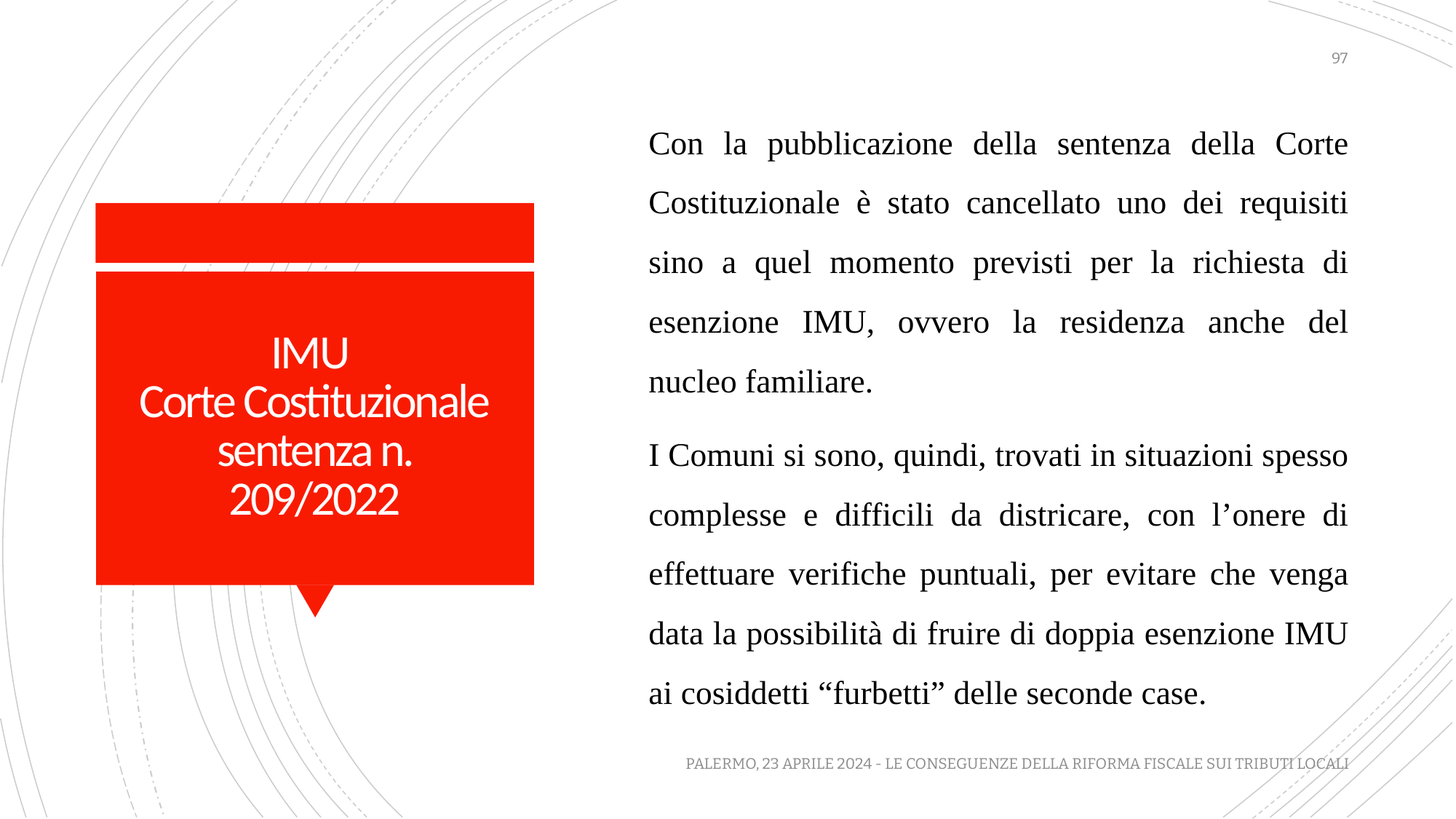

97
Con la pubblicazione della sentenza della Corte Costituzionale è stato cancellato uno dei requisiti sino a quel momento previsti per la richiesta di esenzione IMU, ovvero la residenza anche del nucleo familiare.
I Comuni si sono, quindi, trovati in situazioni spesso complesse e difficili da districare, con l’onere di effettuare verifiche puntuali, per evitare che venga data la possibilità di fruire di doppia esenzione IMU ai cosiddetti “furbetti” delle seconde case.

# IMU Corte Costituzionale sentenza n. 209/2022
PALERMO, 23 APRILE 2024 - LE CONSEGUENZE DELLA RIFORMA FISCALE SUI TRIBUTI LOCALI